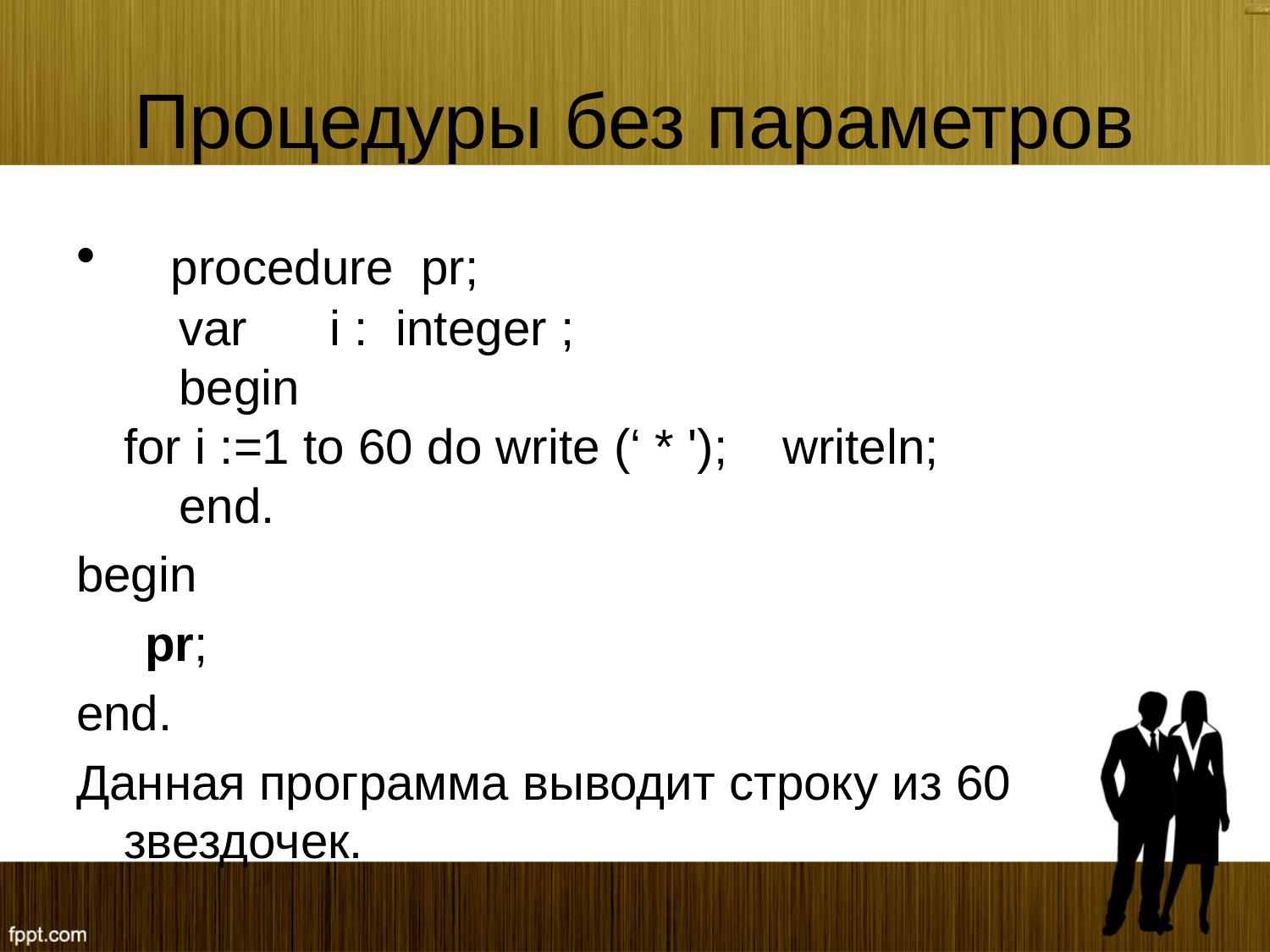

# Процедуры без параметров
   procedure  pr;
    var      i :  integer ;
    begin
for i :=1 to 60 do write (‘ * ');    writeln;
    end.
begin
     pr;
end.
Данная программа выводит строку из 60 звездочек.